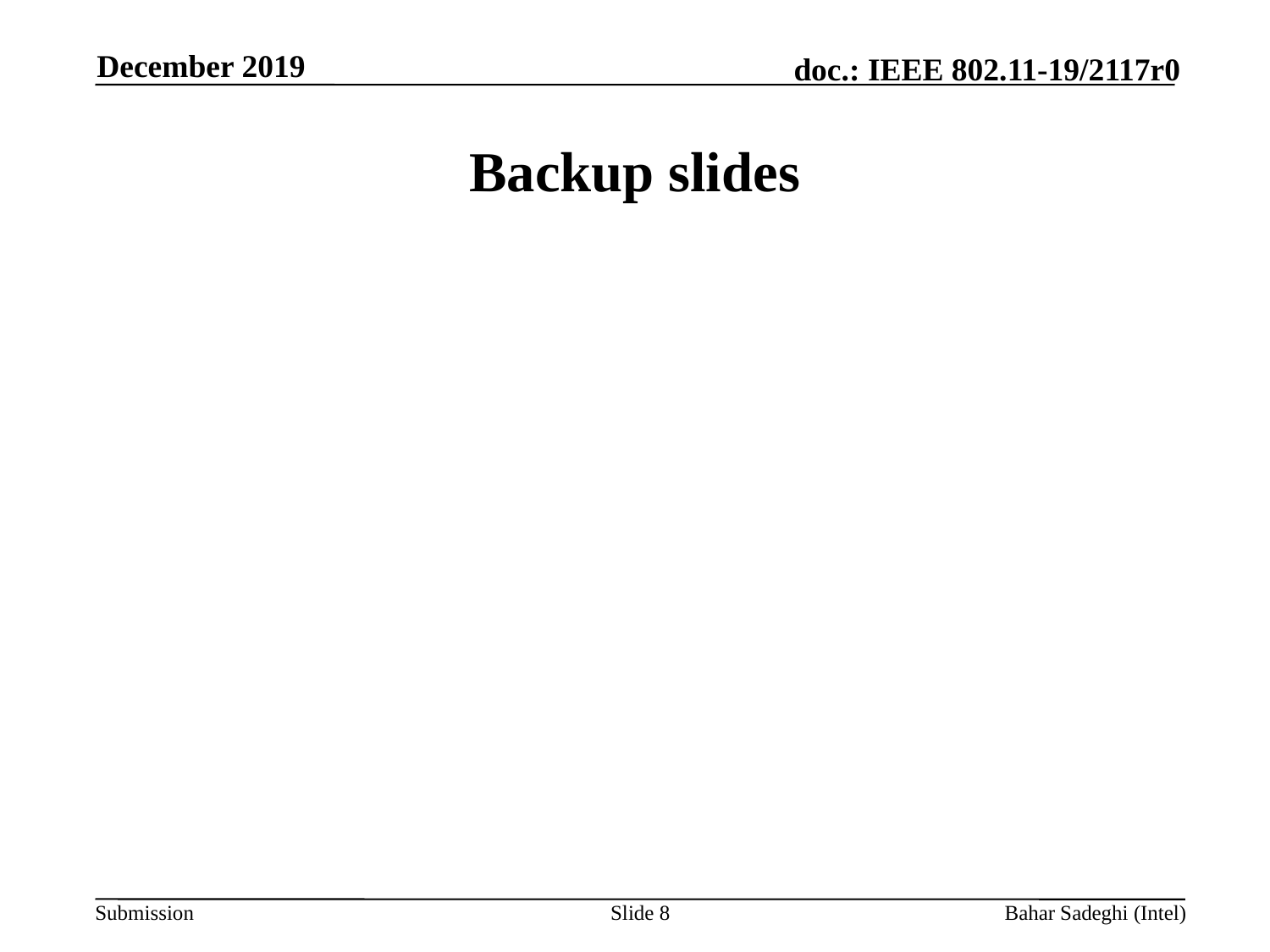

December 2019
# Backup slides
Slide 8
Bahar Sadeghi (Intel)